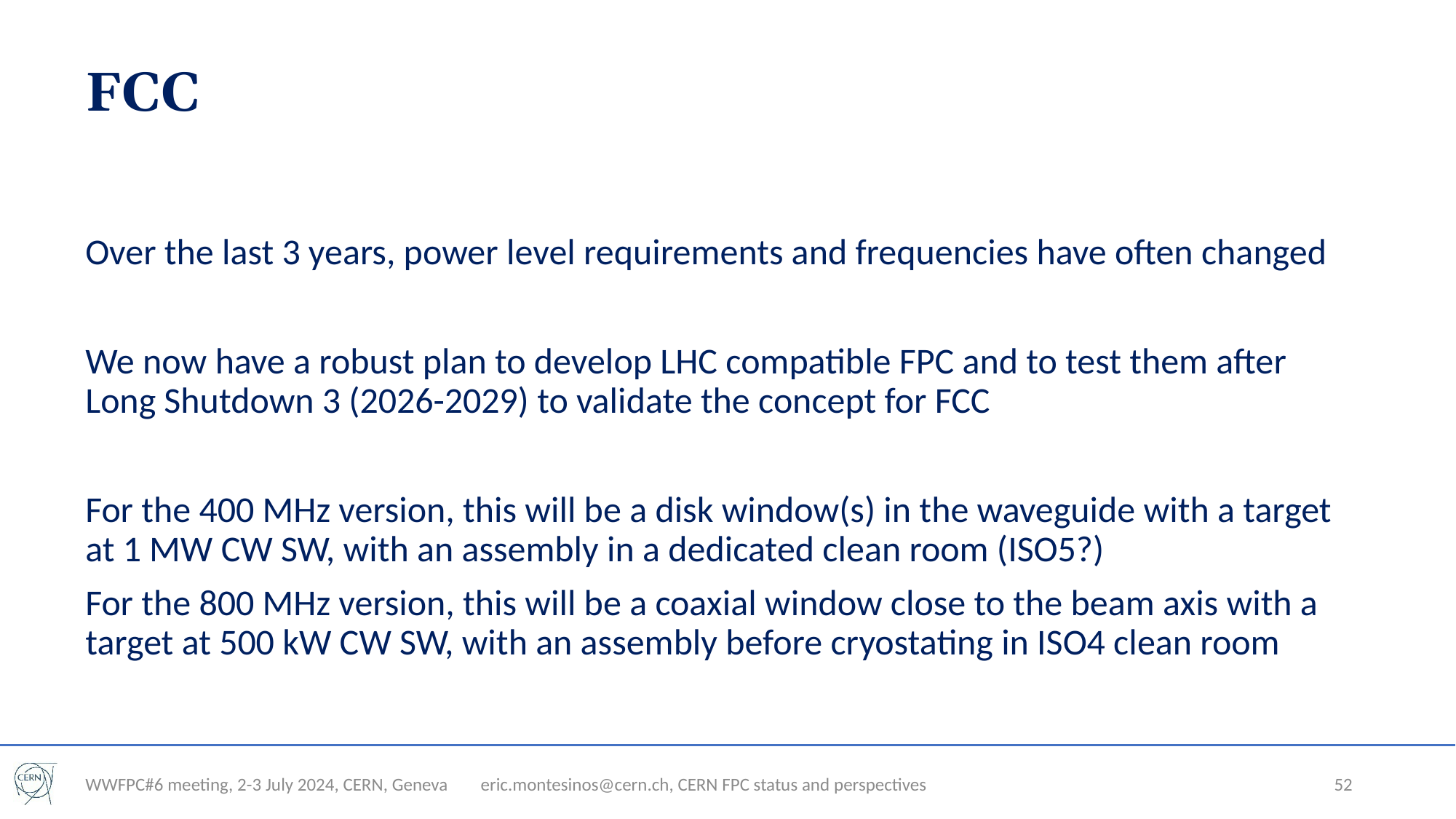

# FCC
Over the last 3 years, power level requirements and frequencies have often changed

We now have a robust plan to develop LHC compatible FPC and to test them after Long Shutdown 3 (2026-2029) to validate the concept for FCC

For the 400 MHz version, this will be a disk window(s) in the waveguide with a target at 1 MW CW SW, with an assembly in a dedicated clean room (ISO5?)
For the 800 MHz version, this will be a coaxial window close to the beam axis with a target at 500 kW CW SW, with an assembly before cryostating in ISO4 clean room
WWFPC#6 meeting, 2-3 July 2024, CERN, Geneva
eric.montesinos@cern.ch, CERN FPC status and perspectives
52